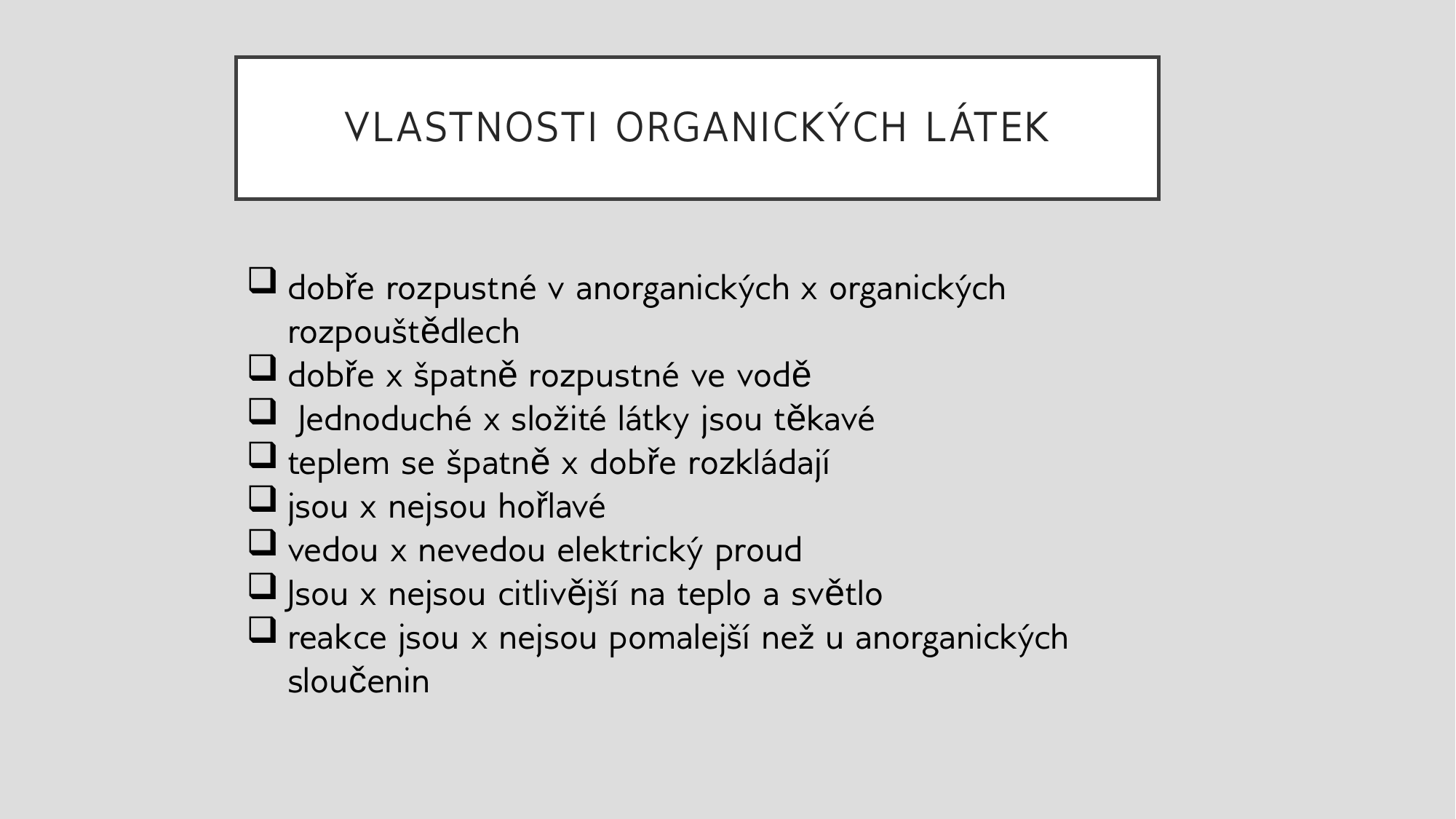

# Vlastnosti organických látek
dobře rozpustné v anorganických x organických rozpouštědlech
dobře x špatně rozpustné ve vodě
 Jednoduché x složité látky jsou těkavé
teplem se špatně x dobře rozkládají
jsou x nejsou hořlavé
vedou x nevedou elektrický proud
Jsou x nejsou citlivější na teplo a světlo
reakce jsou x nejsou pomalejší než u anorganických sloučenin